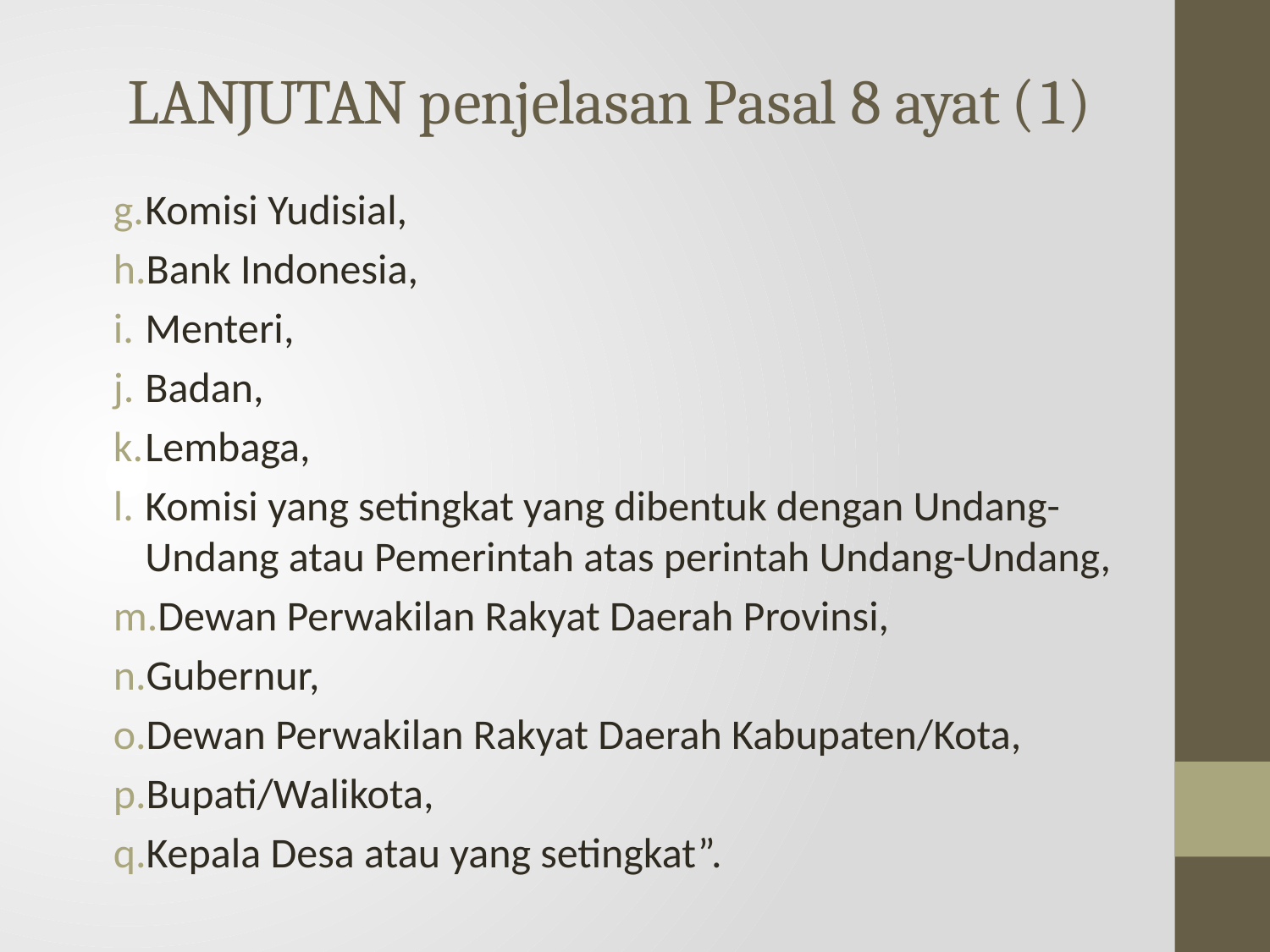

# LANJUTAN penjelasan Pasal 8 ayat (1)
Komisi Yudisial,
Bank Indonesia,
Menteri,
Badan,
Lembaga,
Komisi yang setingkat yang dibentuk dengan Undang-Undang atau Pemerintah atas perintah Undang-Undang,
Dewan Perwakilan Rakyat Daerah Provinsi,
Gubernur,
Dewan Perwakilan Rakyat Daerah Kabupaten/Kota,
Bupati/Walikota,
Kepala Desa atau yang setingkat”.